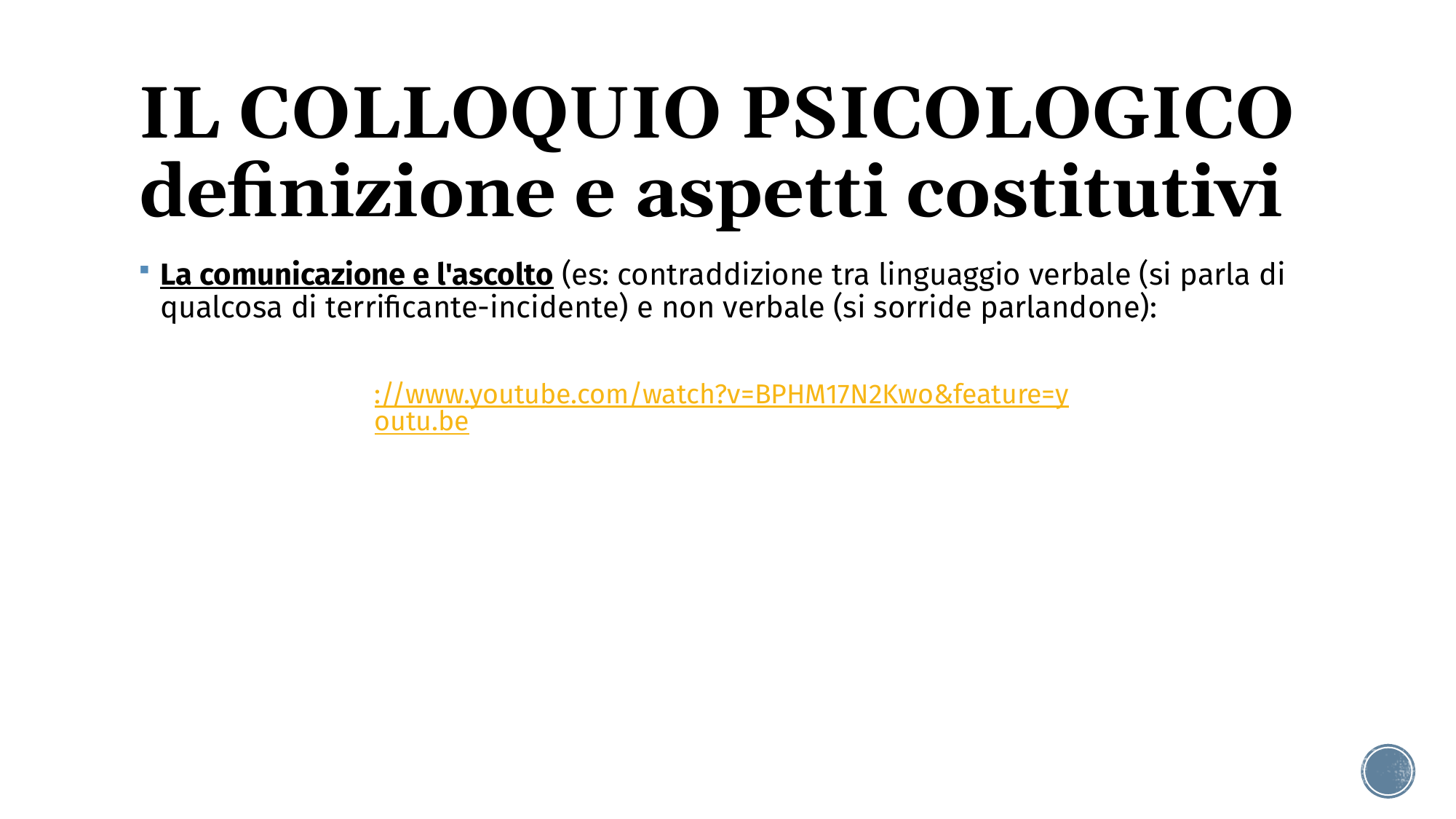

# IL COLLOQUIO PSICOLOGICO definizione e aspetti costitutivi
La comunicazione e l'ascolto (es: contraddizione tra linguaggio verbale (si parla di qualcosa di terrificante-incidente) e non verbale (si sorride parlandone):

://www.youtube.com/watch?v=BPHM17N2Kwo&feature=youtu.be